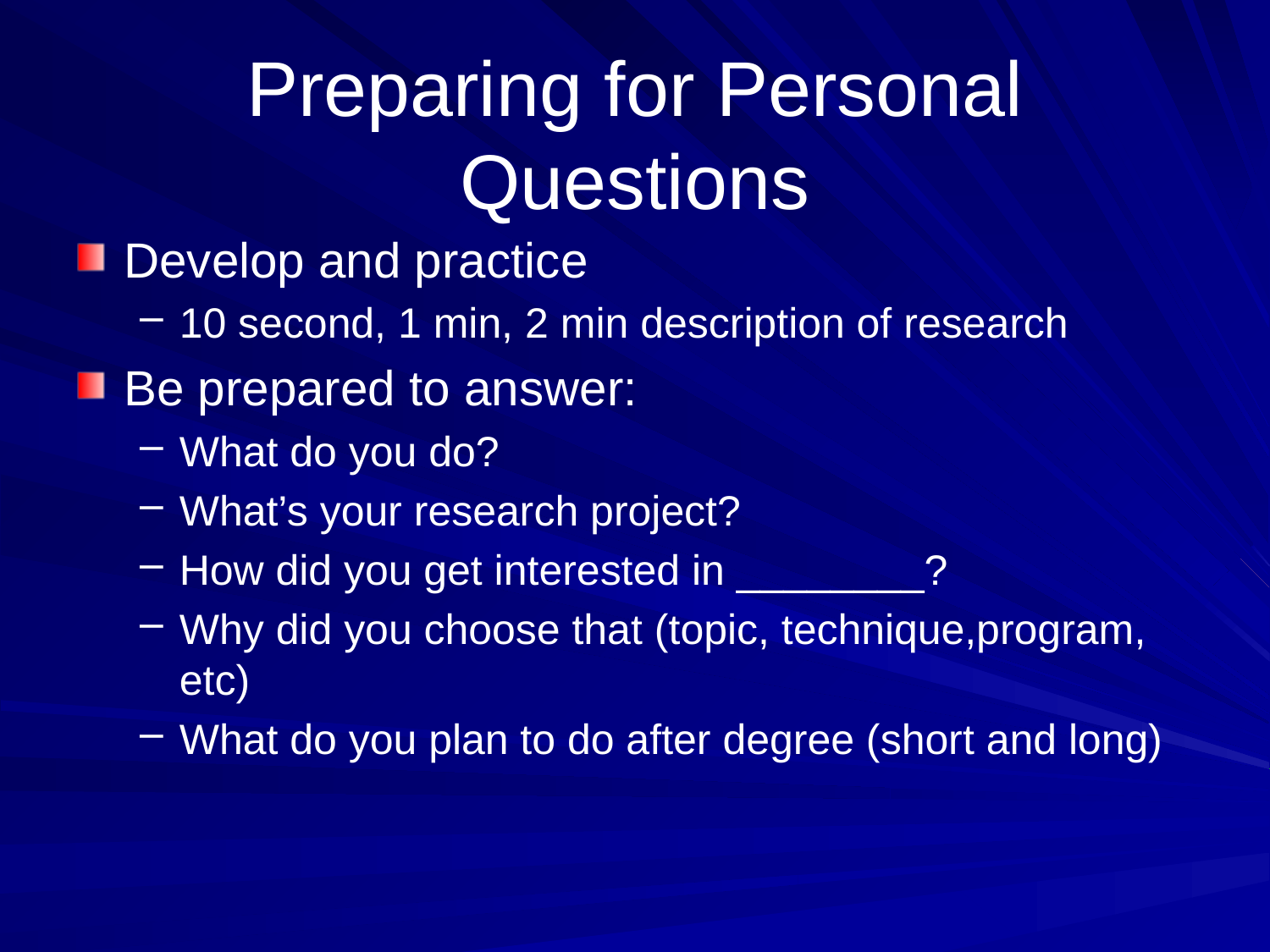

# Preparing for Personal Questions
Develop and practice
10 second, 1 min, 2 min description of research
Be prepared to answer:
What do you do?
What’s your research project?
How did you get interested in ________?
Why did you choose that (topic, technique,program, etc)
What do you plan to do after degree (short and long)